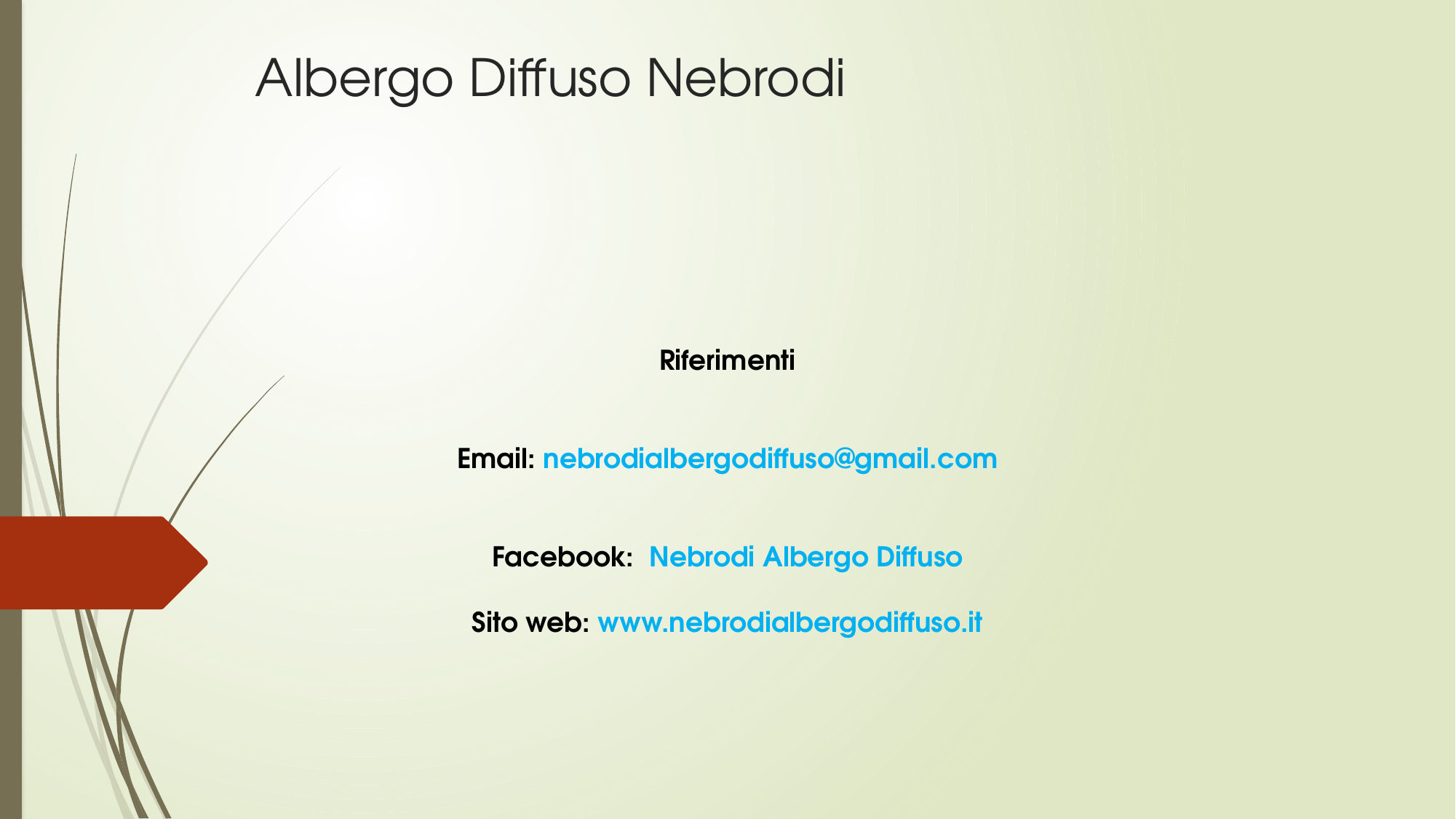

# Albergo Diffuso Nebrodi
Riferimenti

Email: nebrodialbergodiffuso@gmail.com

Facebook:  Nebrodi Albergo Diffuso

Sito web: www.nebrodialbergodiffuso.it